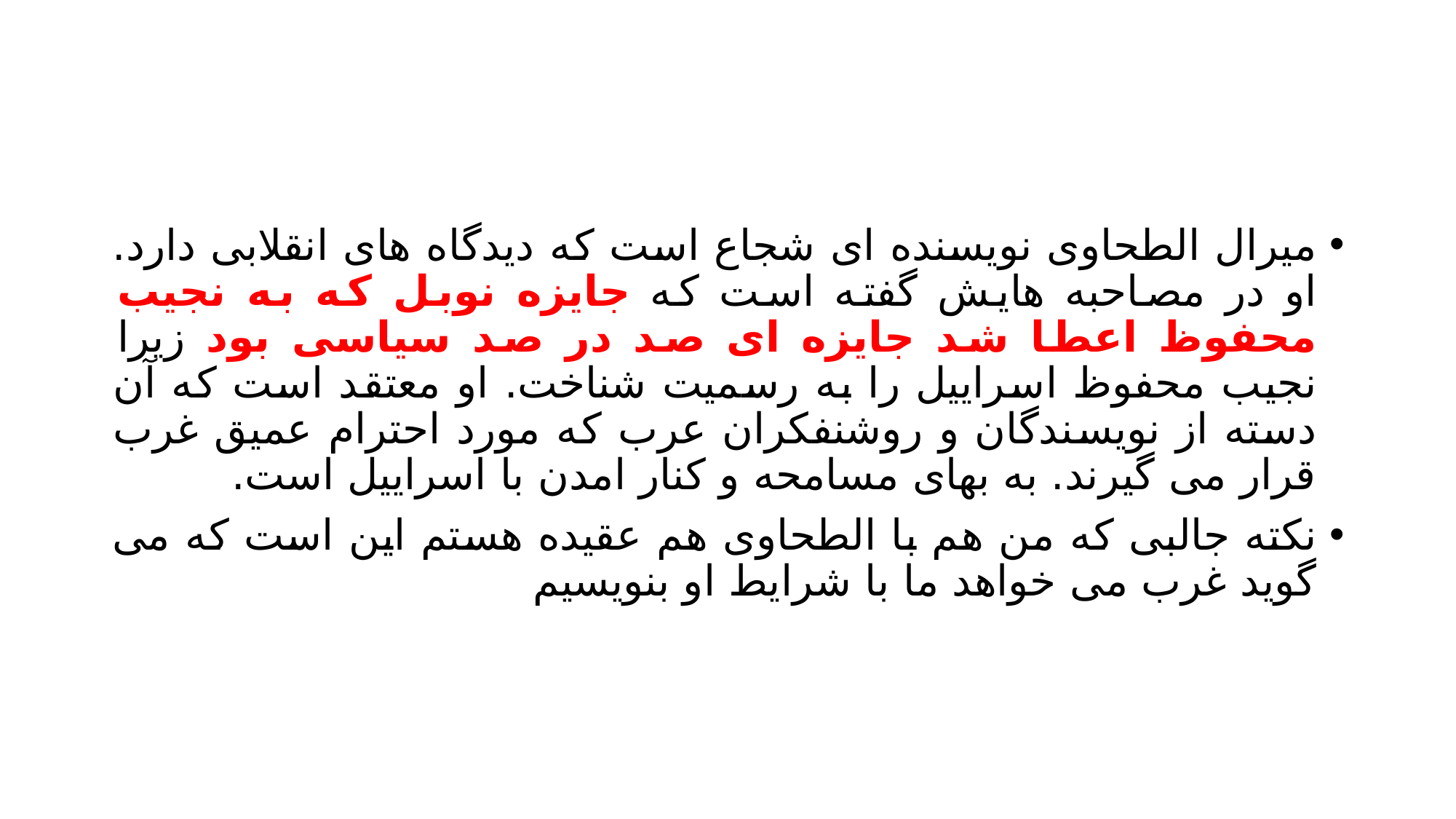

#
میرال الطحاوی نویسنده ای شجاع است که دیدگاه های انقلابی دارد. او در مصاحبه هایش گفته است که جایزه نوبل که به نجیب محفوظ اعطا شد جایزه ای صد در صد سیاسی بود زیرا نجیب محفوظ اسراییل را به رسمیت شناخت. او معتقد است که آن دسته از نویسندگان و روشنفکران عرب که مورد احترام عمیق غرب قرار می گیرند. به بهای مسامحه و کنار امدن با اسراییل است.
نکته جالبی که من هم با الطحاوی هم عقیده هستم این است که می گوید غرب می خواهد ما با شرایط او بنویسیم